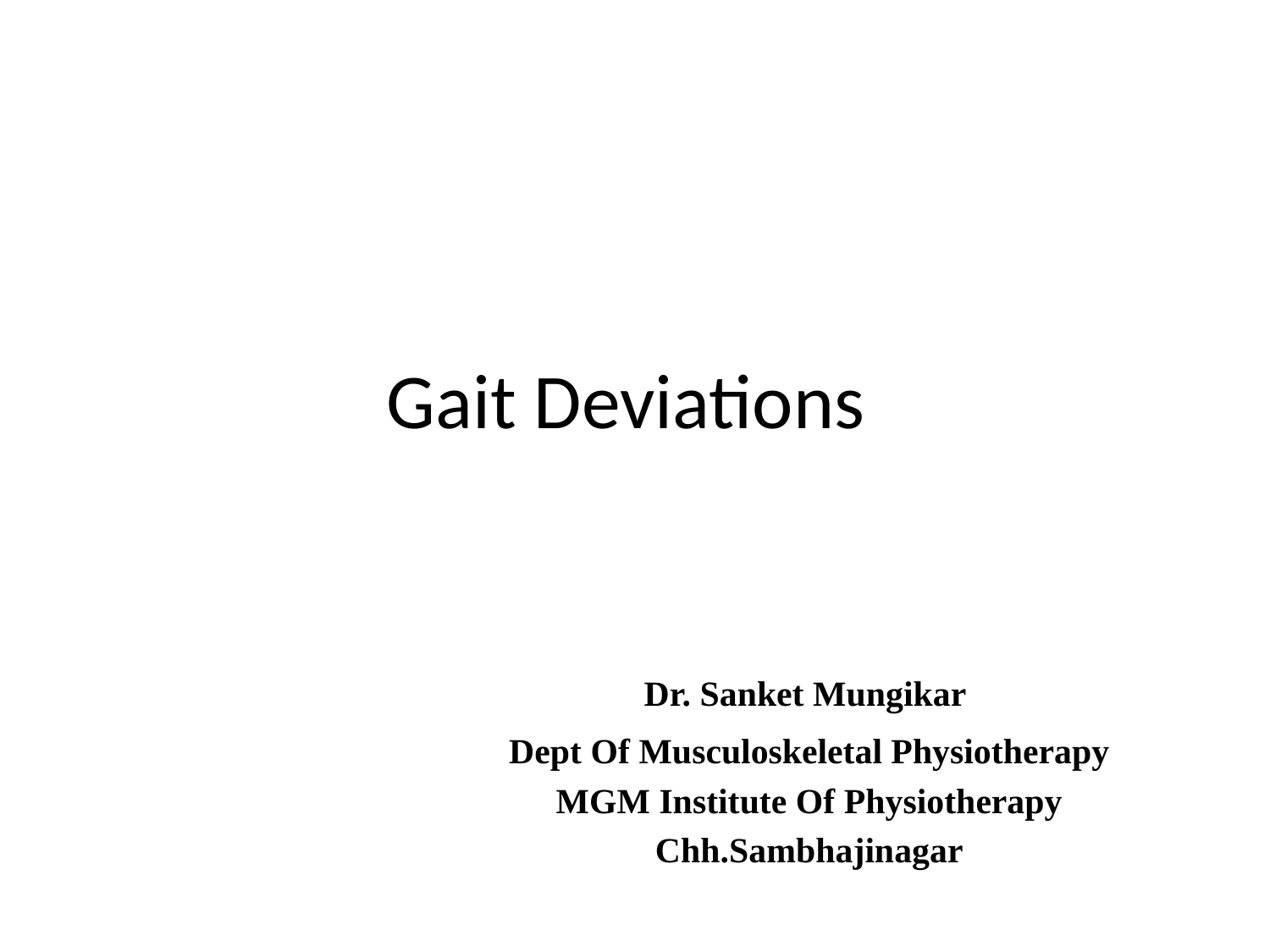

# Gait Deviations
Dr. Sanket Mungikar
Dept Of Musculoskeletal Physiotherapy
MGM Institute Of Physiotherapy
Chh.Sambhajinagar